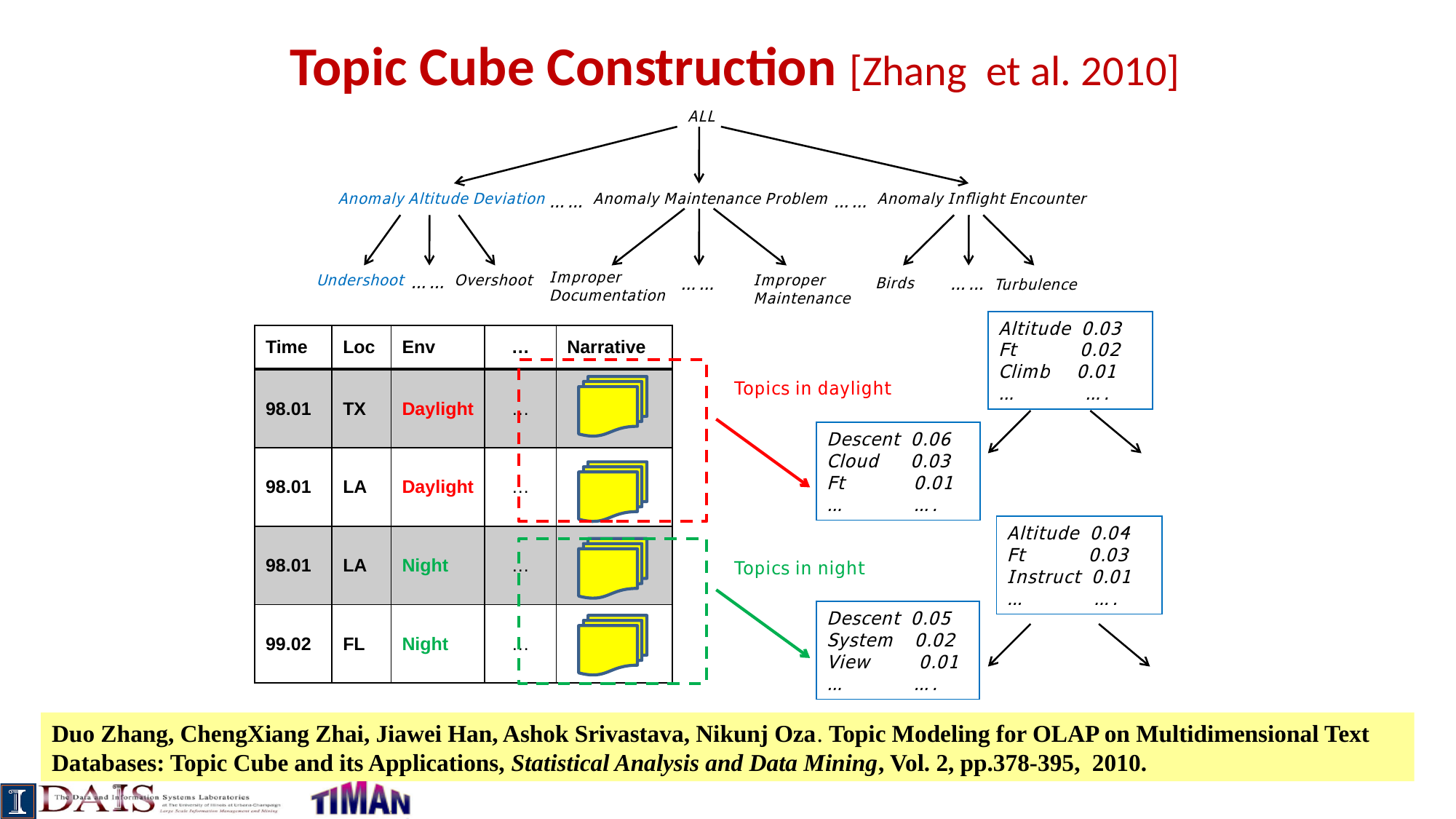

# Topic Cube Construction [Zhang  et al. 2010]
ALL
Anomaly Altitude Deviation
Anomaly Maintenance Problem
Anomaly Inflight Encounter
……
……
Improper Documentation
Undershoot
……
Overshoot
Improper Maintenance
Birds
Turbulence
……
……
Altitude  0.03
Ft            0.02
Climb     0.01
…             ….

Topics in daylight
Descent  0.06
Cloud      0.03
Ft             0.01
…             ….
| Time | Loc | Env | … | Narrative |
| --- | --- | --- | --- | --- |
| 98.01 | TX | Daylight | … |  |
| 98.01 | LA | Daylight | … |  |
| 98.01 | LA | Night | … |  |
| 99.02 | FL | Night | … |  |

Altitude  0.04
Ft            0.03
Instruct  0.01
…             ….

Topics in night
Descent  0.05
System    0.02
View         0.01
…             ….

Duo Zhang, ChengXiang Zhai, Jiawei Han, Ashok Srivastava, Nikunj Oza. Topic Modeling for OLAP on Multidimensional Text Databases: Topic Cube and its Applications, Statistical Analysis and Data Mining, Vol. 2, pp.378-395,  2010.